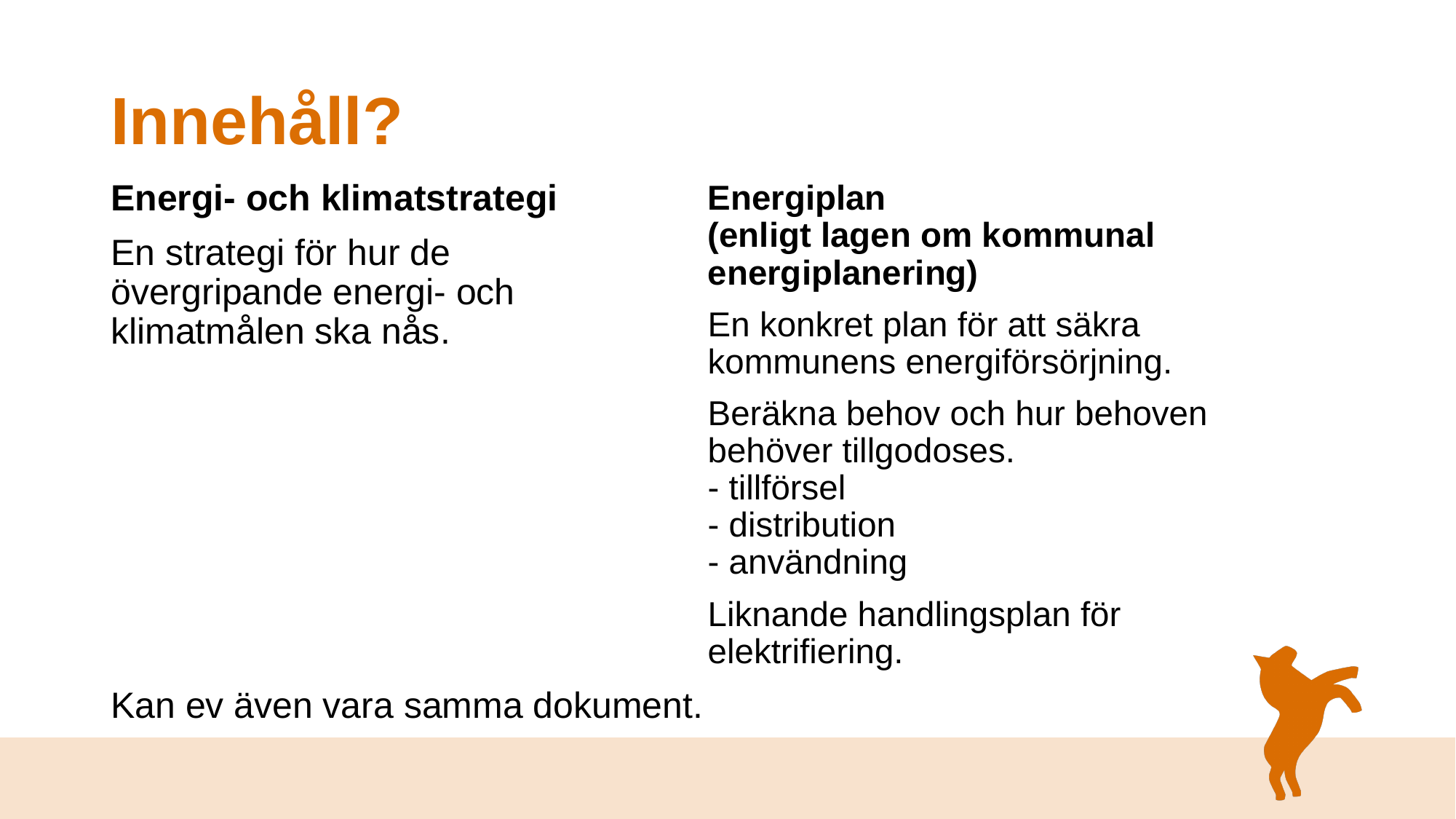

# Innehåll?
Energi- och klimatstrategi
En strategi för hur de övergripande energi- och klimatmålen ska nås.
Energiplan
(enligt lagen om kommunal energiplanering)
En konkret plan för att säkra kommunens energiförsörjning.
Beräkna behov och hur behoven behöver tillgodoses.
- tillförsel
- distribution
- användning
Liknande handlingsplan för elektrifiering.
Kan ev även vara samma dokument.